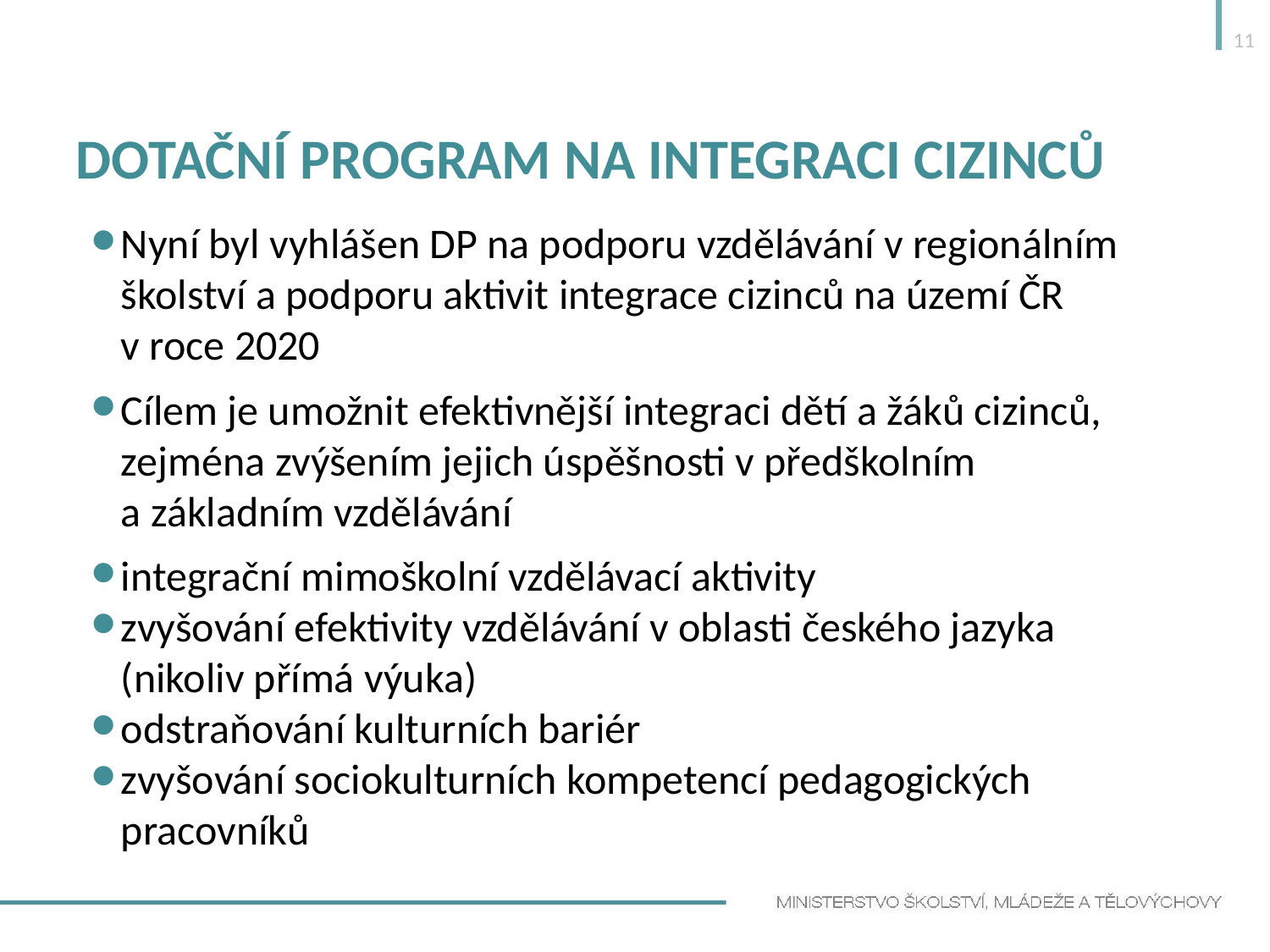

11
# Dotační program na integraci cizinců
Nyní byl vyhlášen DP na podporu vzdělávání v regionálním školství a podporu aktivit integrace cizinců na území ČR          v roce 2020
Cílem je umožnit efektivnější integraci dětí a žáků cizinců, zejména zvýšením jejich úspěšnosti v předškolním
a základním vzdělávání
integrační mimoškolní vzdělávací aktivity
zvyšování efektivity vzdělávání v oblasti českého jazyka (nikoliv přímá výuka)
odstraňování kulturních bariér
zvyšování sociokulturních kompetencí pedagogických pracovníků